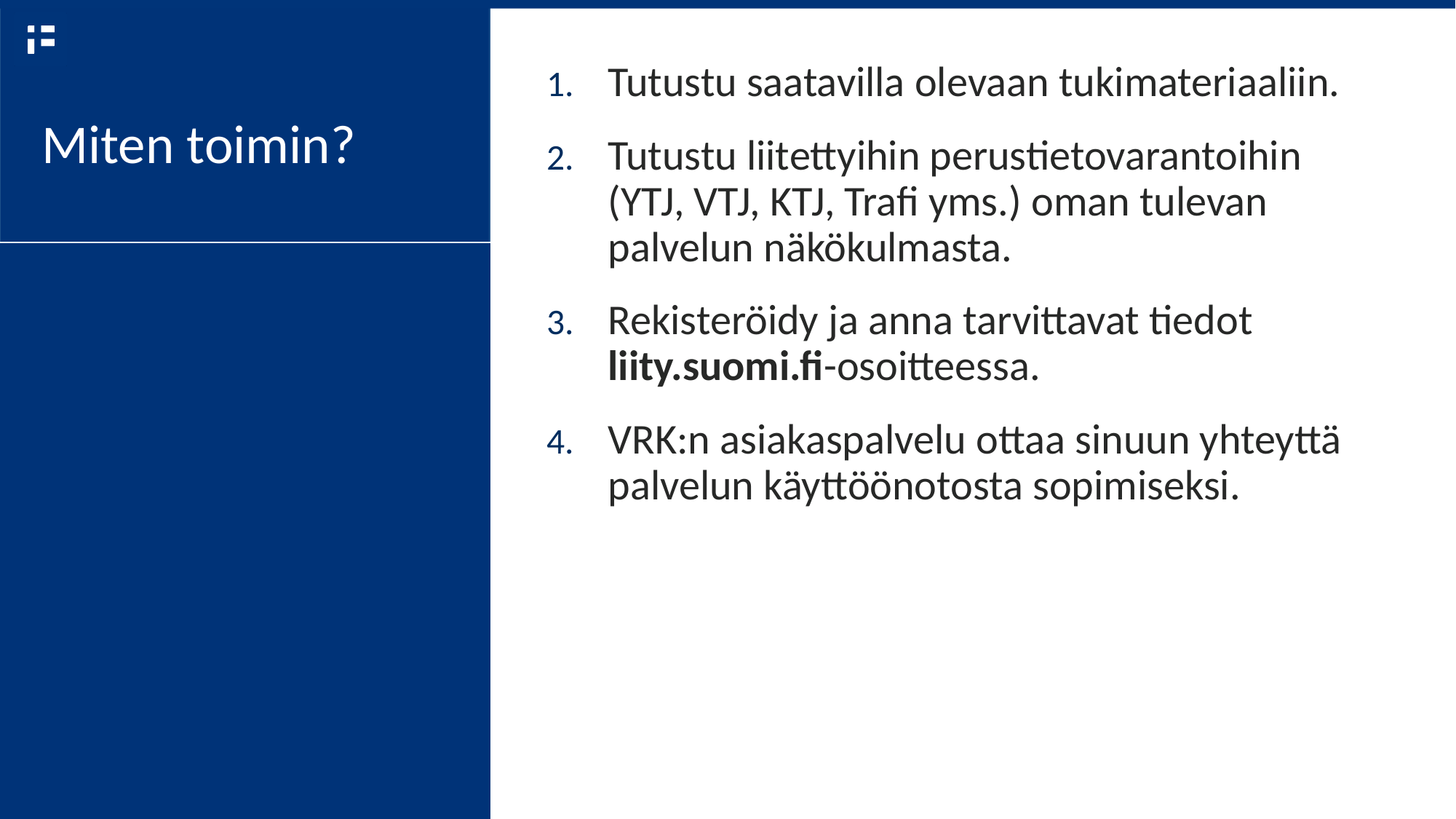

Tutustu saatavilla olevaan tukimateriaaliin.
Tutustu liitettyihin perustietovarantoihin (YTJ, VTJ, KTJ, Trafi yms.) oman tulevan palvelun näkökulmasta.
Rekisteröidy ja anna tarvittavat tiedot liity.suomi.fi-osoitteessa.
VRK:n asiakaspalvelu ottaa sinuun yhteyttä palvelun käyttöönotosta sopimiseksi.
# Miten toimin?